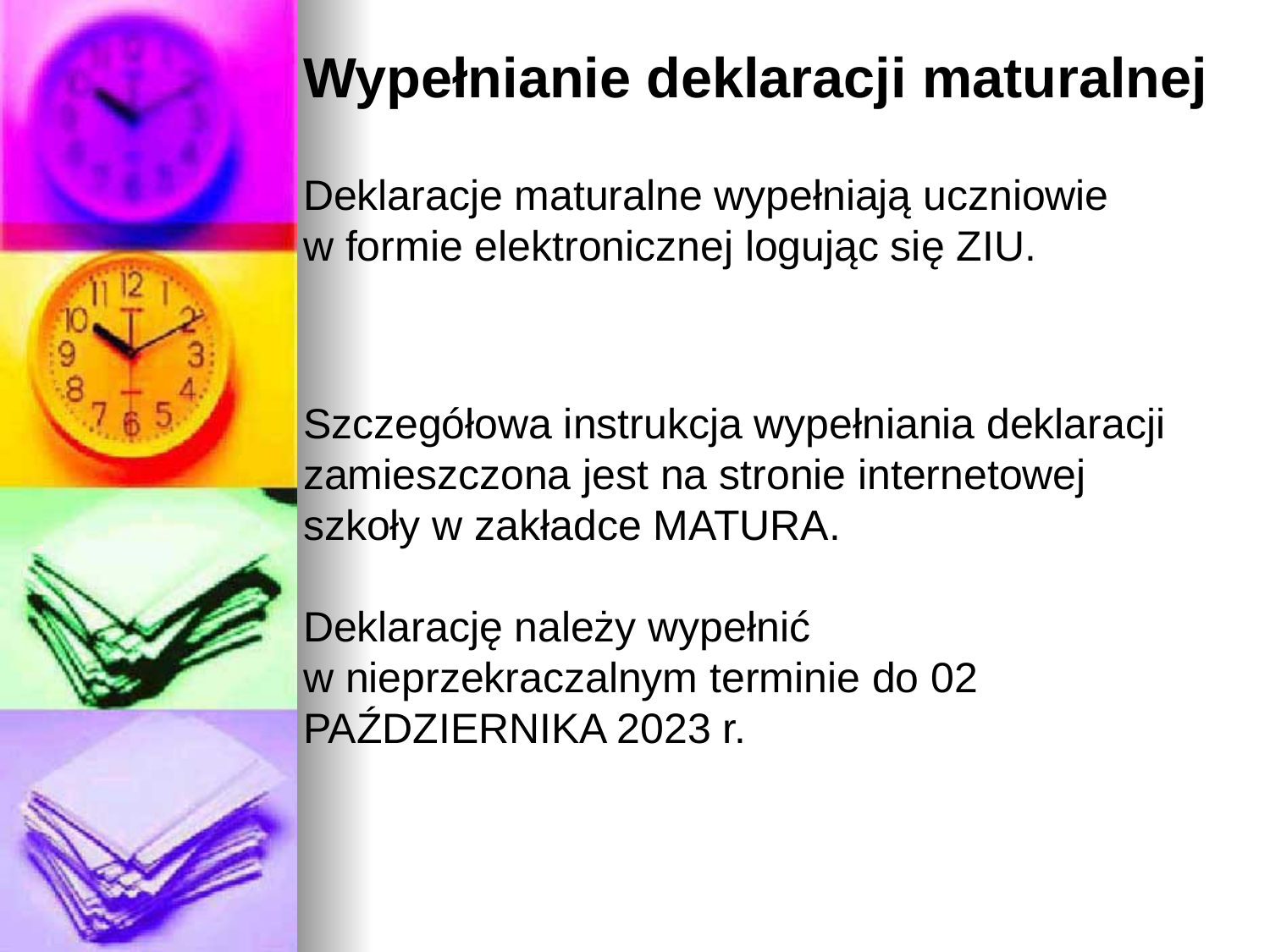

Wypełnianie deklaracji maturalnej

Deklaracje maturalne wypełniają uczniowie
w formie elektronicznej logując się ZIU.

Szczegółowa instrukcja wypełniania deklaracji zamieszczona jest na stronie internetowej szkoły w zakładce MATURA.

Deklarację należy wypełnić
w nieprzekraczalnym terminie do 02 PAŹDZIERNIKA 2023 r.